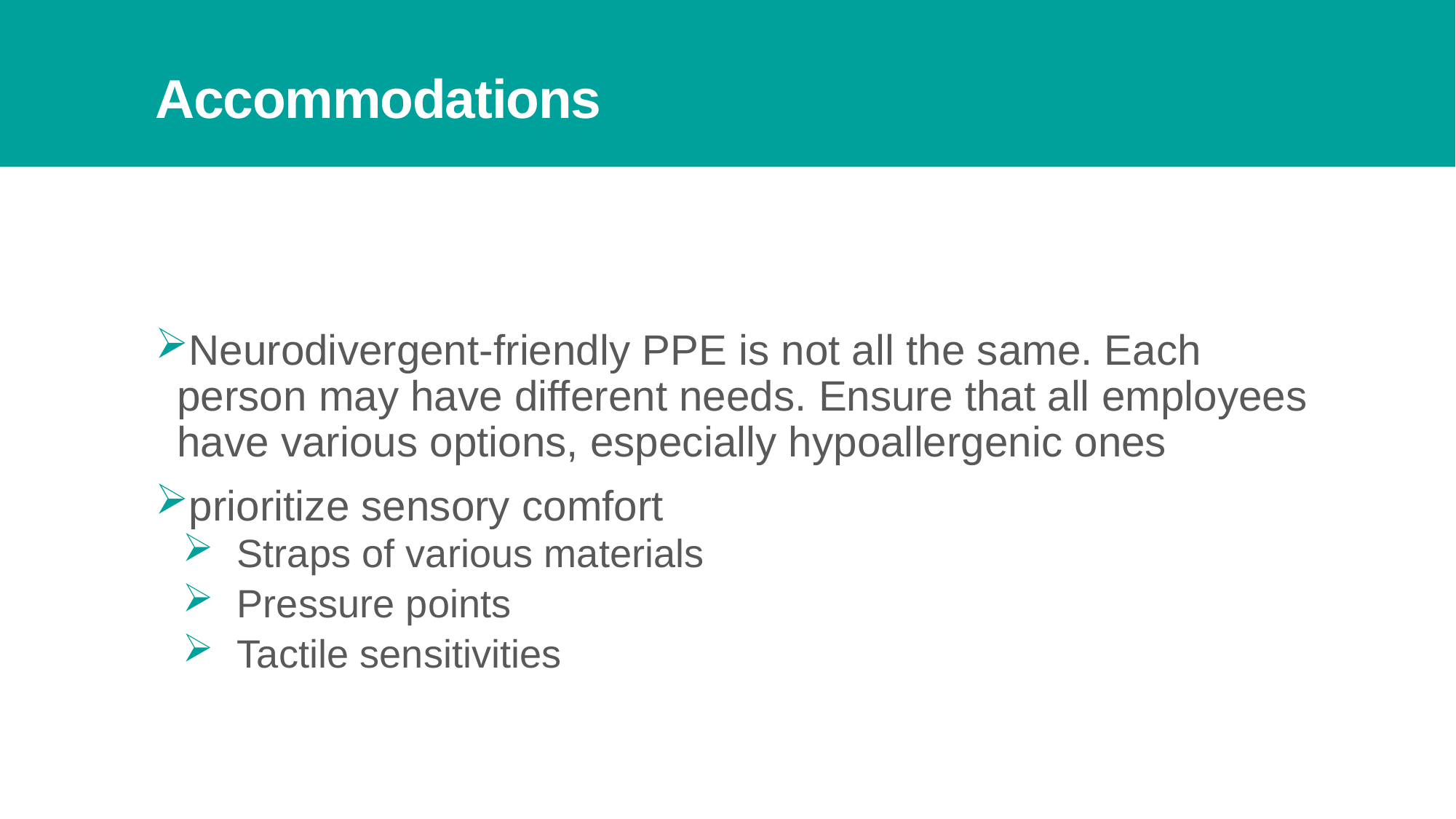

# Accommodations

Neurodivergent-friendly PPE is not all the same. Each person may have different needs. Ensure that all employees have various options, especially hypoallergenic ones
prioritize sensory comfort
Straps of various materials
Pressure points
Tactile sensitivities